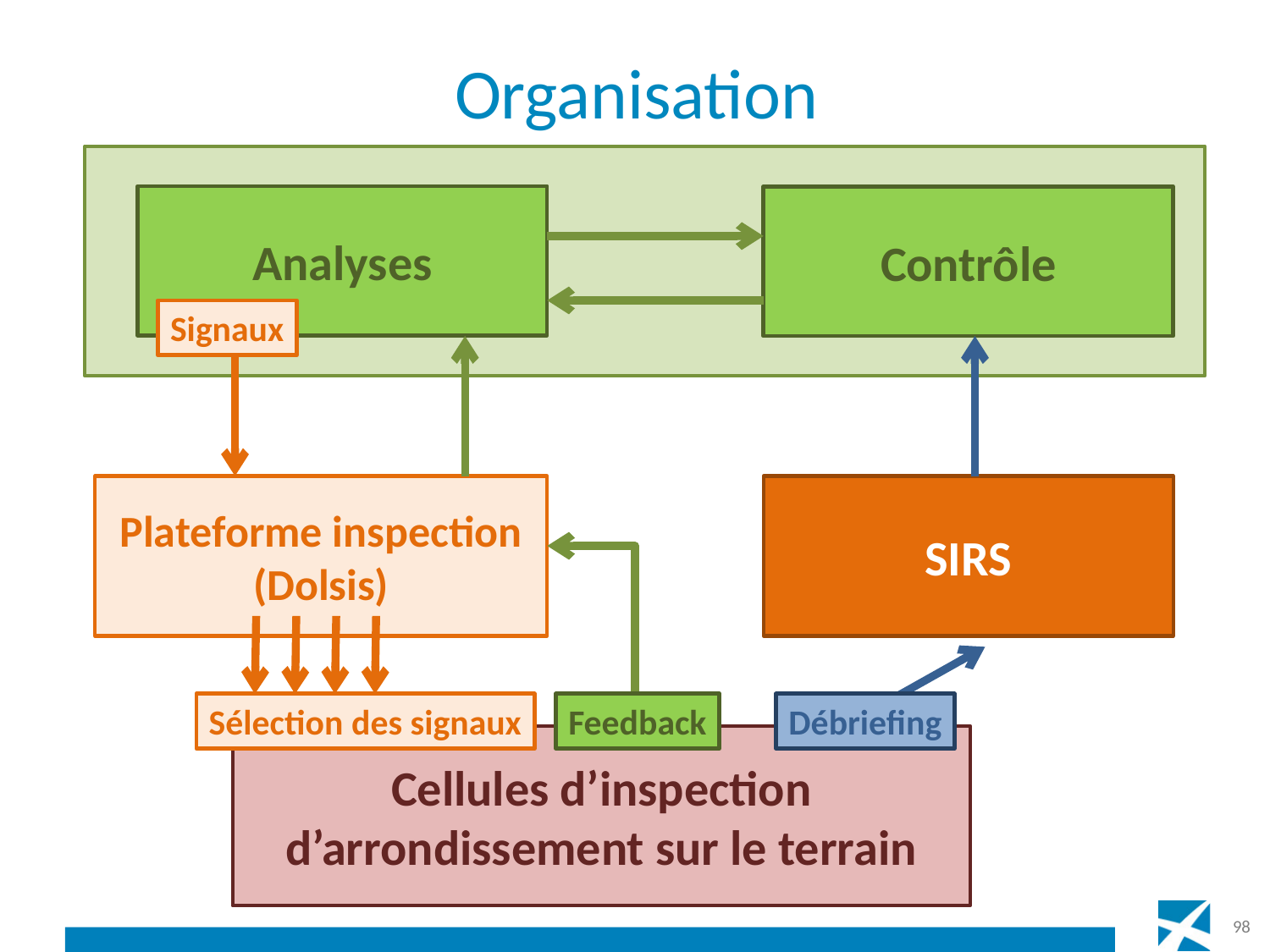

# Organisation

Analyses
Contrôle
Signaux
Plateforme inspection
(Dolsis)
SIRS

Sélection des signaux
Feedback
Débriefing
Cellules d’inspection d’arrondissement sur le terrain
98